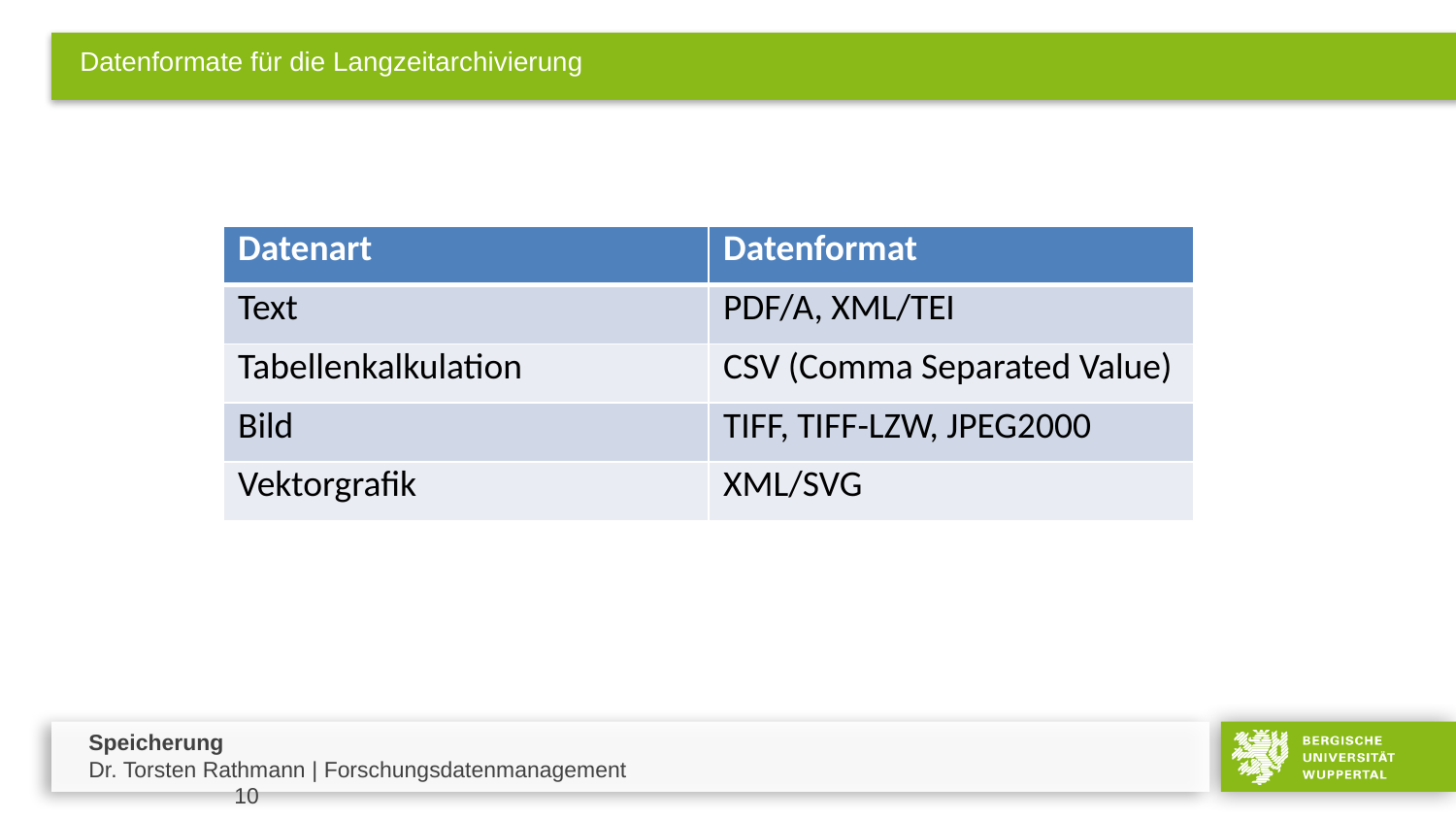

# Datenformate für die Langzeitarchivierung
| Datenart | Datenformat |
| --- | --- |
| Text | PDF/A, XML/TEI |
| Tabellenkalkulation | CSV (Comma Separated Value) |
| Bild | TIFF, TIFF-LZW, JPEG2000 |
| Vektorgrafik | XML/SVG |